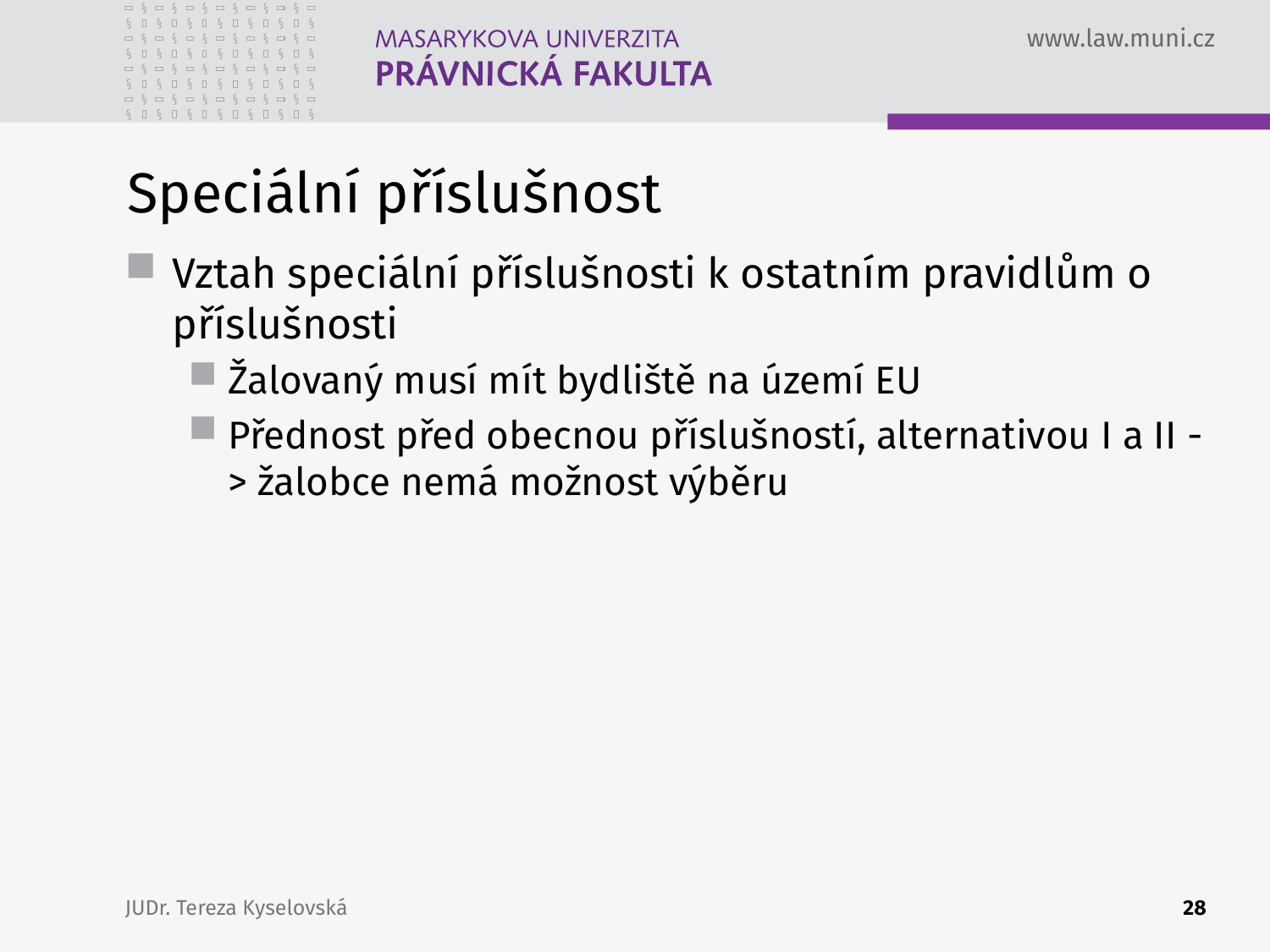

# Speciální příslušnost
Vztah speciální příslušnosti k ostatním pravidlům o příslušnosti
Žalovaný musí mít bydliště na území EU
Přednost před obecnou příslušností, alternativou I a II -> žalobce nemá možnost výběru

JUDr. Tereza Kyselovská
28